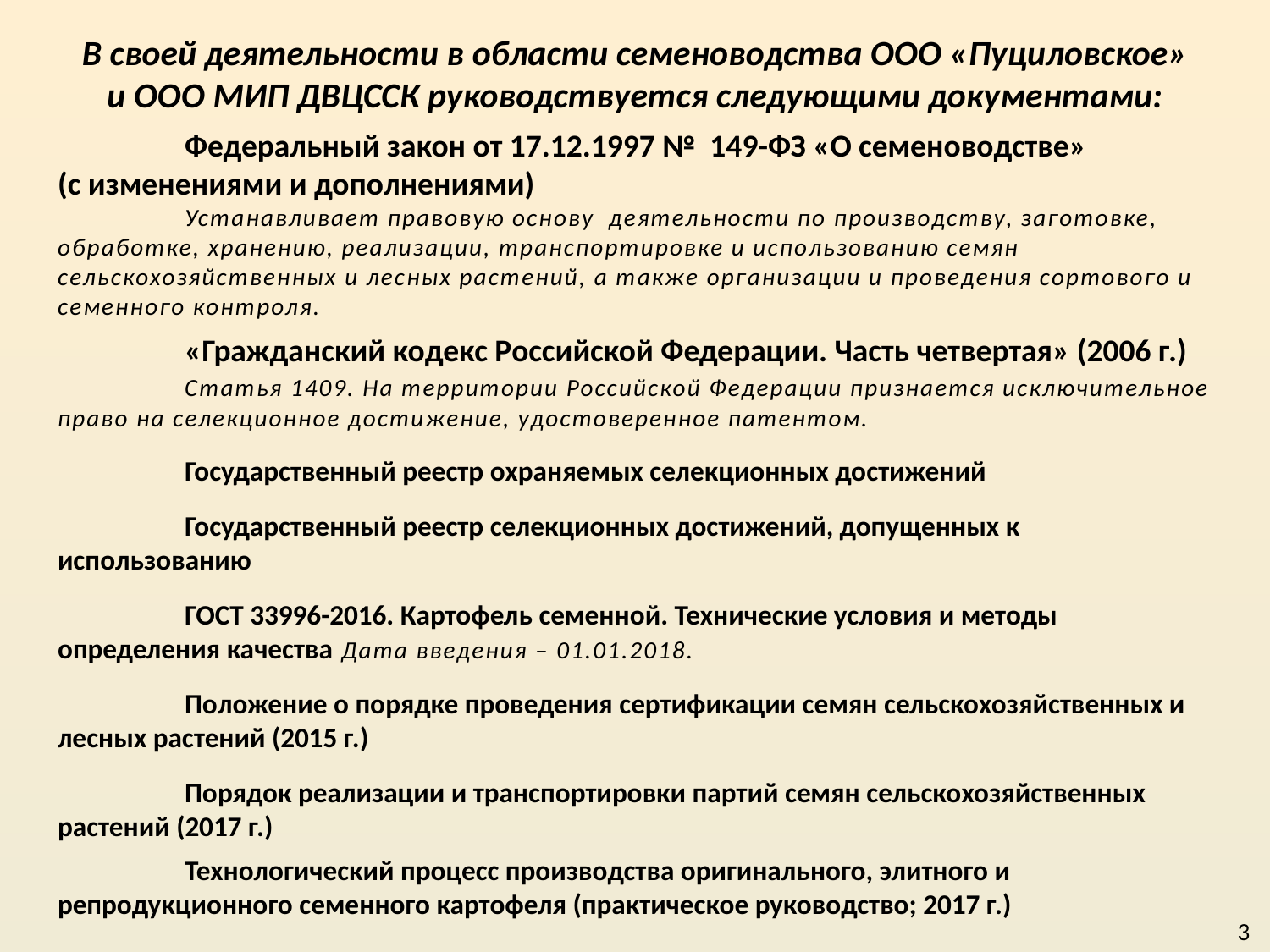

# В своей деятельности в области семеноводства ООО «Пуциловское» и ООО МИП ДВЦССК руководствуется следующими документами:
	Федеральный закон от 17.12.1997 №  149-ФЗ «О семеноводстве»
(с изменениями и дополнениями)
	Устанавливает правовую основу  деятельности по производству, заготовке,
обработке, хранению, реализации, транспортировке и использованию семян сельскохозяйственных и лесных растений, а также организации и проведения сортового и семенного контроля.
	«Гражданский кодекс Российской Федерации. Часть четвертая» (2006 г.)
	Статья 1409. На территории Российской Федерации признается исключительное право на селекционное достижение, удостоверенное патентом.
	Государственный реестр охраняемых селекционных достижений
	Государственный реестр селекционных достижений, допущенных к использованию
	ГОСТ 33996-2016. Картофель семенной. Технические условия и методы определения качества Дата введения – 01.01.2018.
	Положение о порядке проведения сертификации семян сельскохозяйственных и лесных растений (2015 г.)
	Порядок реализации и транспортировки партий семян сельскохозяйственных растений (2017 г.)
	Технологический процесс производства оригинального, элитного и репродукционного семенного картофеля (практическое руководство; 2017 г.)

3